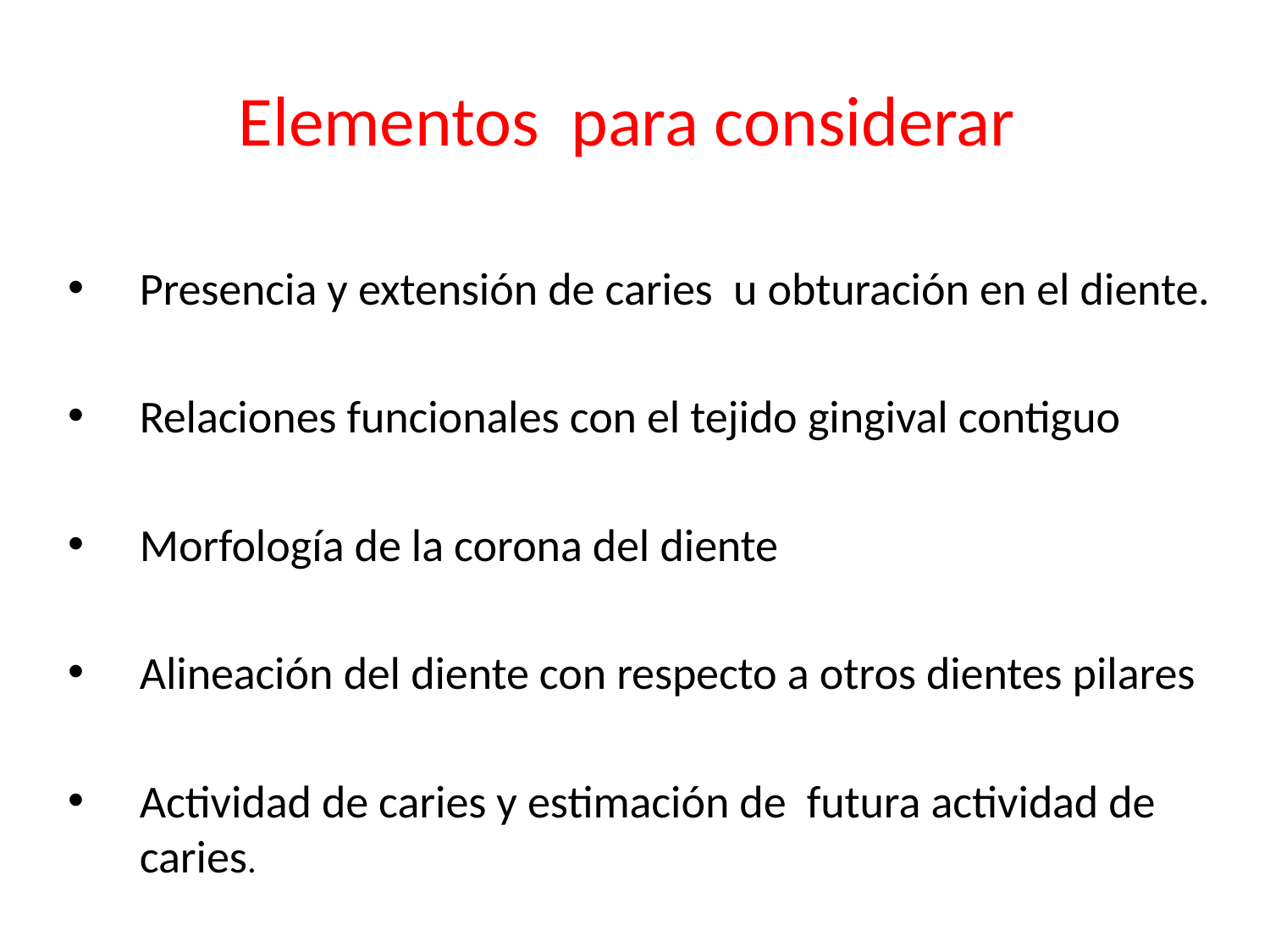

# Elementos  para considerar

Presencia y extensión de caries  u obturación en el diente.

Relaciones funcionales con el tejido gingival contiguo

Morfología de la corona del diente

Alineación del diente con respecto a otros dientes pilares

Actividad de caries y estimación de  futura actividad de caries.